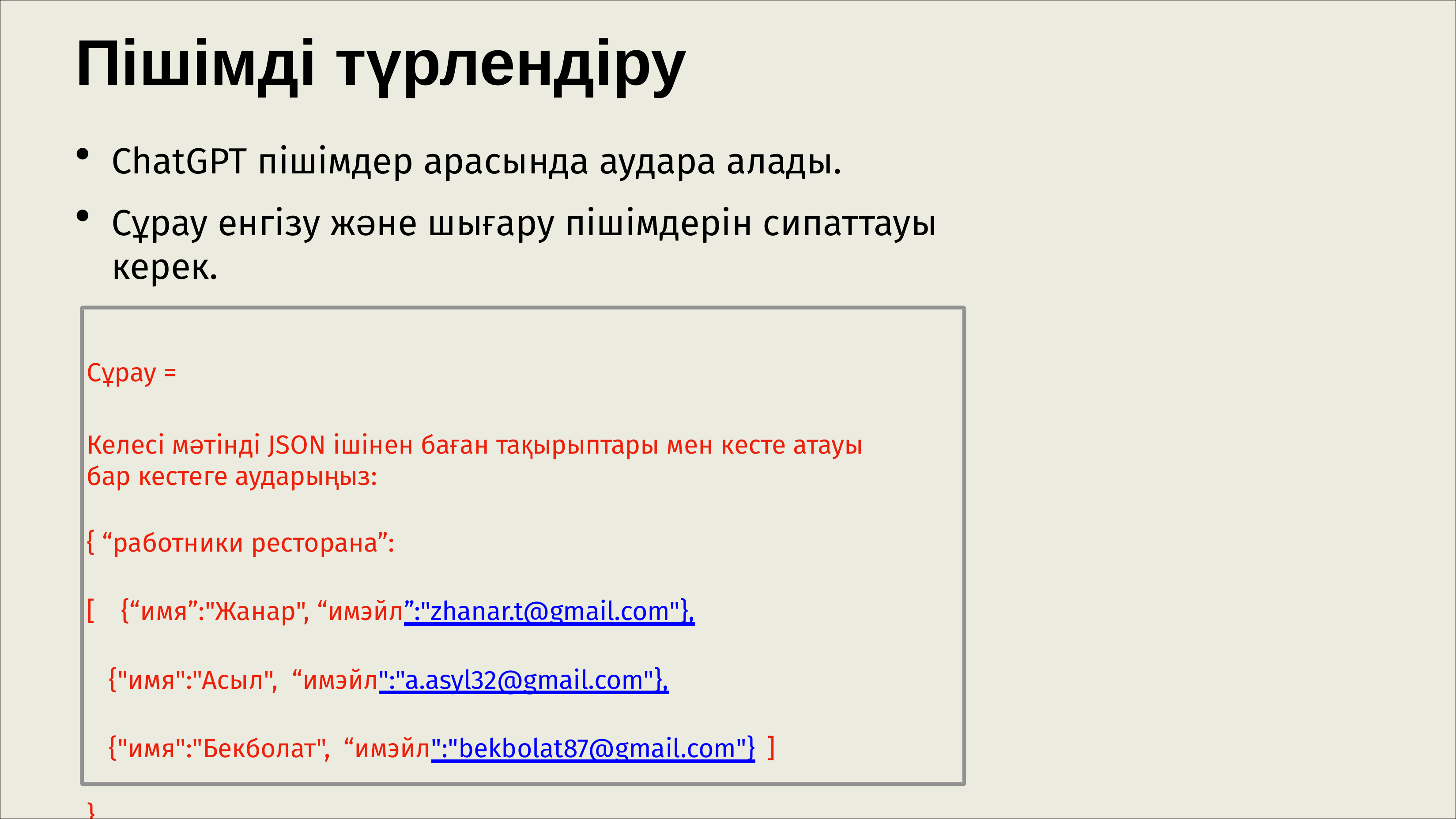

# Пішімді түрлендіру
ChatGPT пішімдер арасында аудара алады.
Сұрау енгізу және шығару пішімдерін сипаттауы керек.

Сұрау =

Келесі мәтінді JSON ішінен баған тақырыптары мен кесте атауы бар кестеге аударыңыз:

{ “работники ресторана”:

[	{“имя”:"Жанар", “имэйл”:"zhanar.t@gmail.com"},

{"имя":"Асыл",  “имэйл":"a.asyl32@gmail.com"},

{"имя":"Бекболат", “имэйл":"bekbolat87@gmail.com"} ]

}